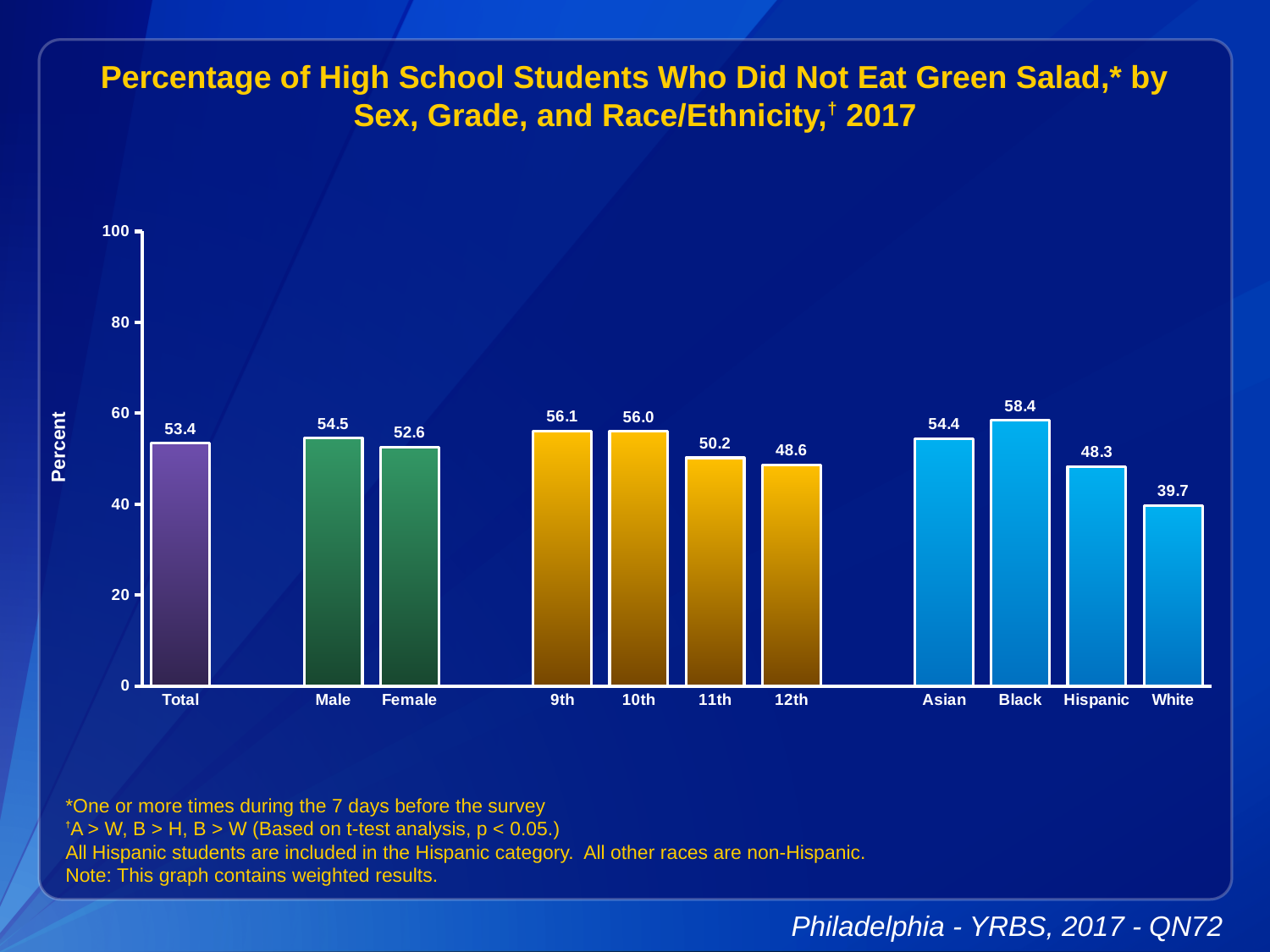

Percentage of High School Students Who Did Not Eat Green Salad,* by Sex, Grade, and Race/Ethnicity,† 2017

### Chart

| Category | Series 1 |
|---|---|
| Total | 53.4 |
|  | None |
| Male | 54.5 |
| Female | 52.6 |
|  | None |
| 9th | 56.1 |
| 10th | 56.0 |
| 11th | 50.2 |
| 12th | 48.6 |
|  | None |
| Asian | 54.4 |
| Black | 58.4 |
| Hispanic | 48.3 |
| White | 39.7 |
*One or more times during the 7 days before the survey
†A > W, B > H, B > W (Based on t-test analysis, p < 0.05.)
All Hispanic students are included in the Hispanic category.  All other races are non-Hispanic.
Note: This graph contains weighted results.
Philadelphia - YRBS, 2017 - QN72